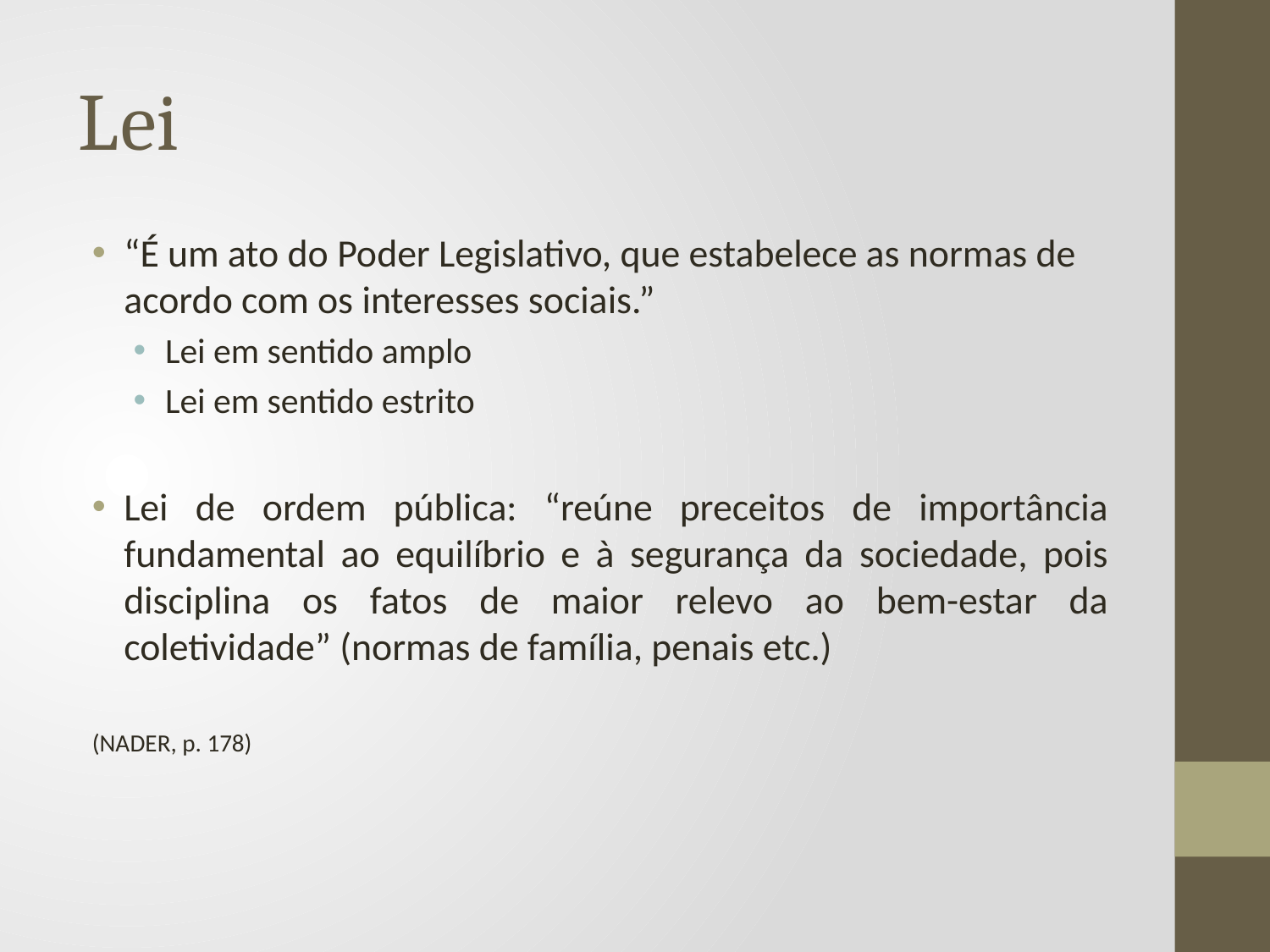

# Lei
“É um ato do Poder Legislativo, que estabelece as normas de acordo com os interesses sociais.”
Lei em sentido amplo
Lei em sentido estrito

Lei de ordem pública: “reúne preceitos de importância fundamental ao equilíbrio e à segurança da sociedade, pois disciplina os fatos de maior relevo ao bem-estar da coletividade” (normas de família, penais etc.)

(NADER, p. 178)